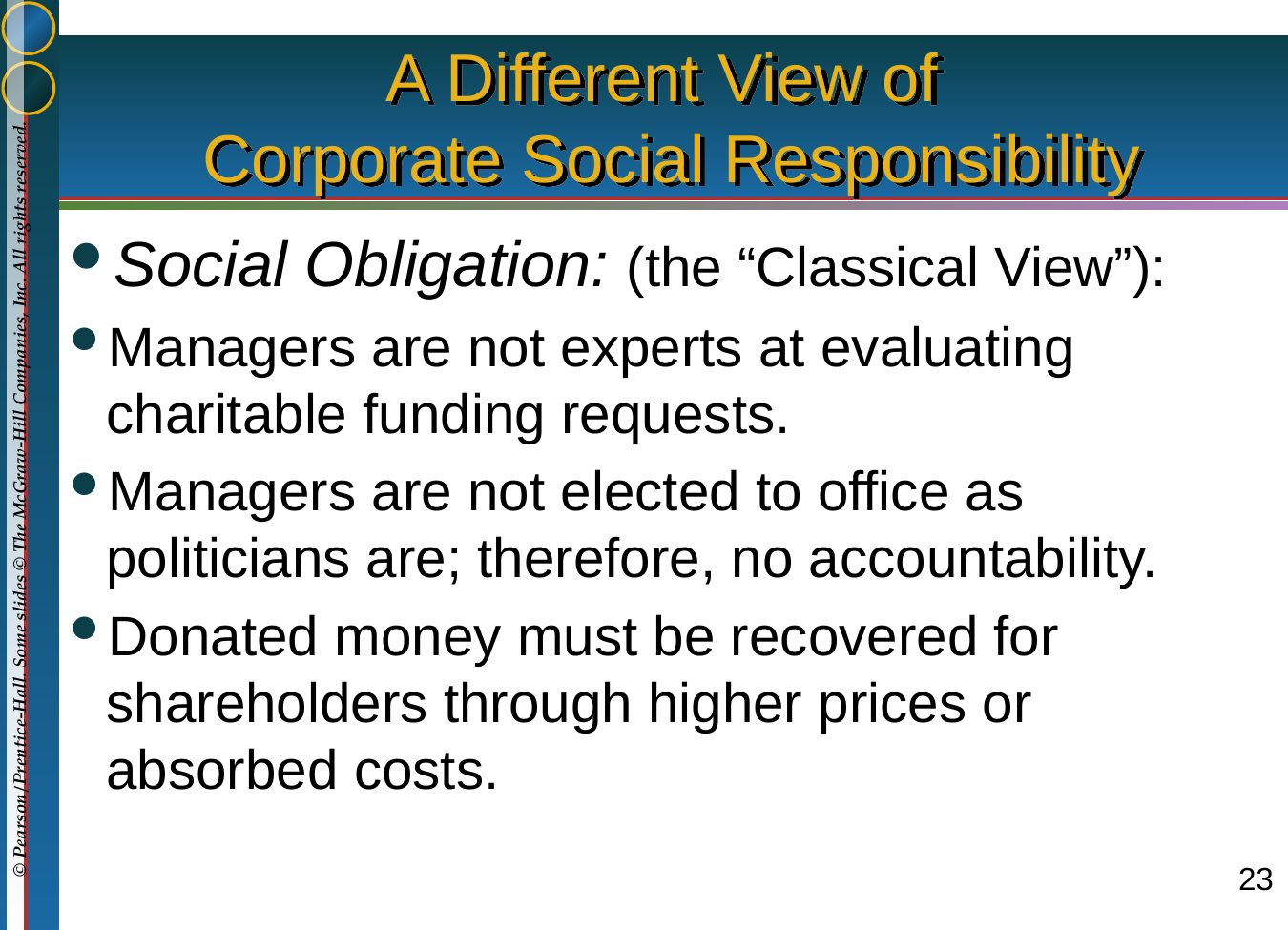

# A Different View of Corporate Social Responsibility
Social Obligation: (the “Classical View”):
Managers are not experts at evaluating charitable funding requests.
Managers are not elected to office as politicians are; therefore, no accountability.
Donated money must be recovered for shareholders through higher prices or absorbed costs.